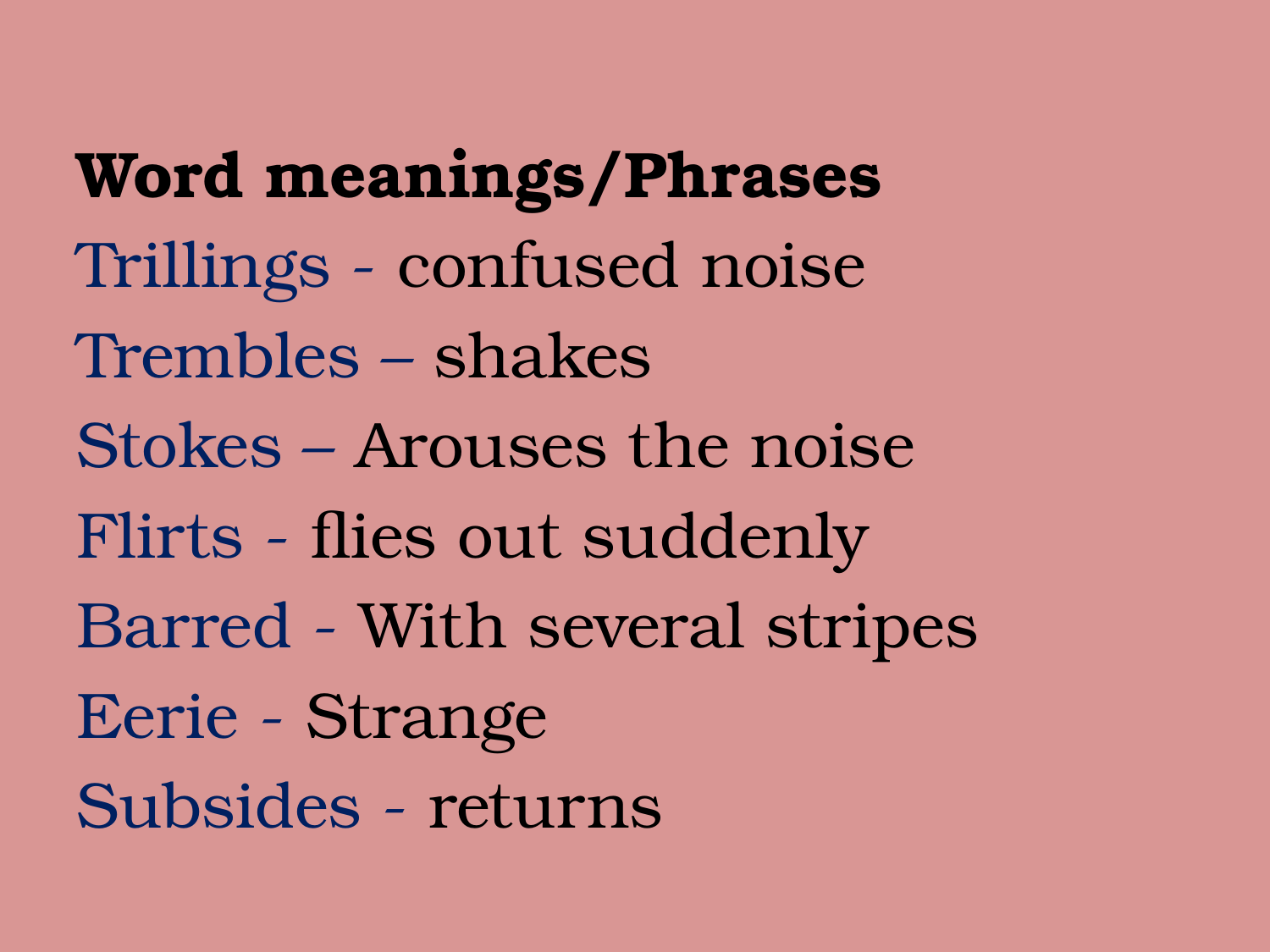

Word meanings/Phrases
Trillings - confused noise
Trembles – shakes
Stokes – Arouses the noise
Flirts - flies out suddenly
Barred - With several stripes
Eerie - Strange
Subsides - returns